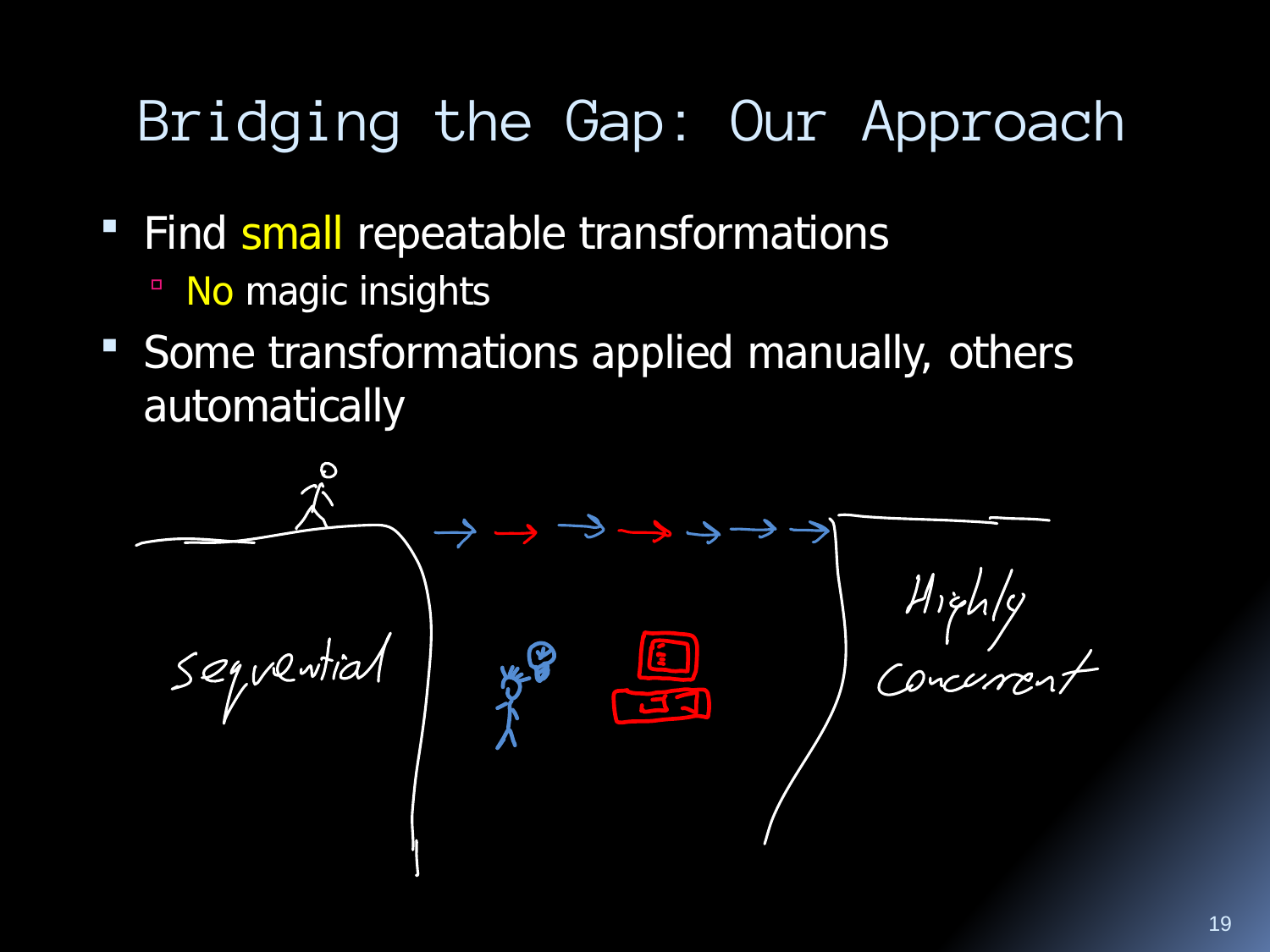

# Bridging the Gap: Our Approach
Find small repeatable transformations
No magic insights
Some transformations applied manually, others automatically
19